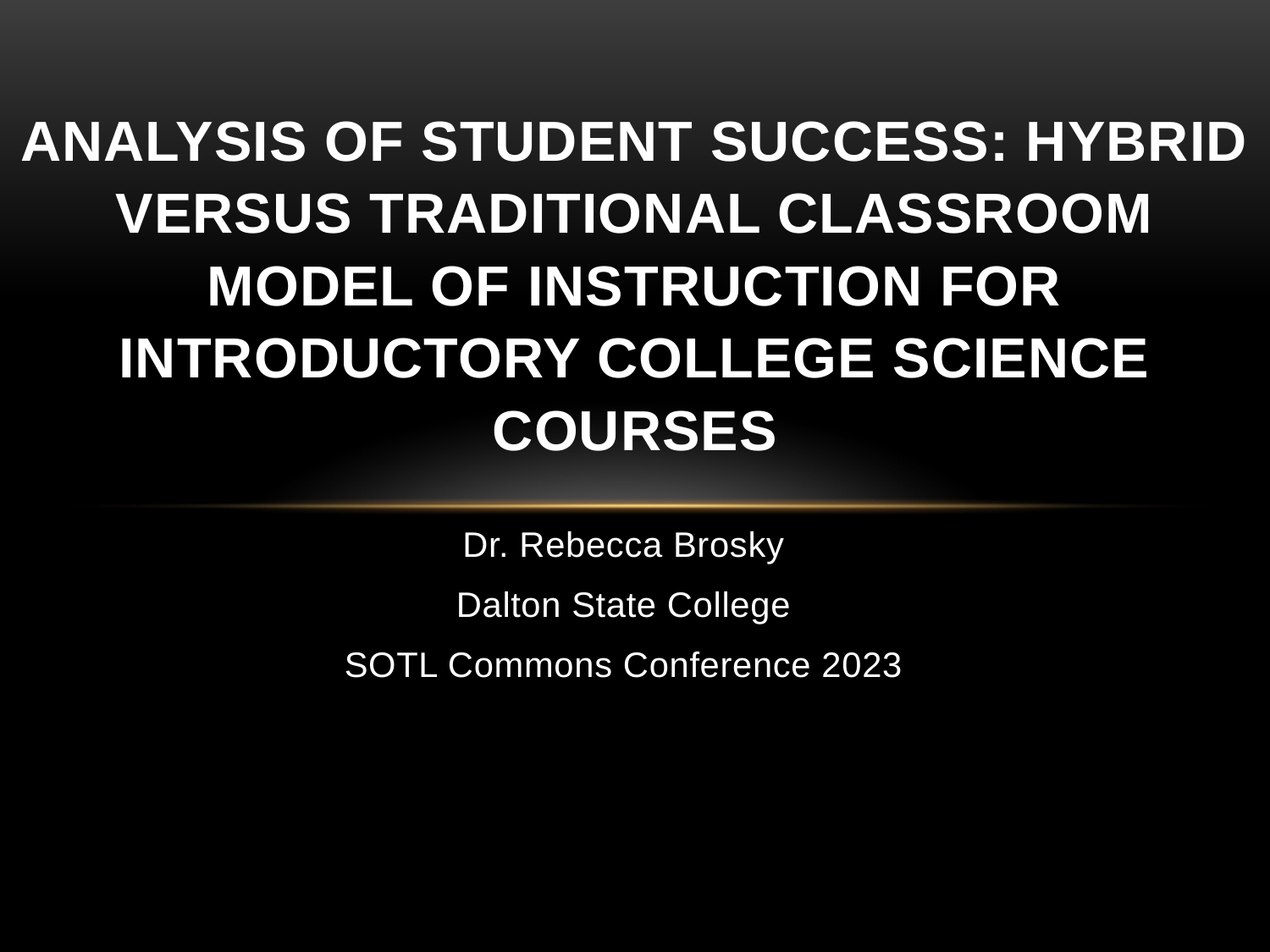

# Analysis of Student Success: Hybrid Versus Traditional Classroom Model of Instruction for Introductory College Science COURSES
Dr. Rebecca Brosky
Dalton State College
SOTL Commons Conference 2023